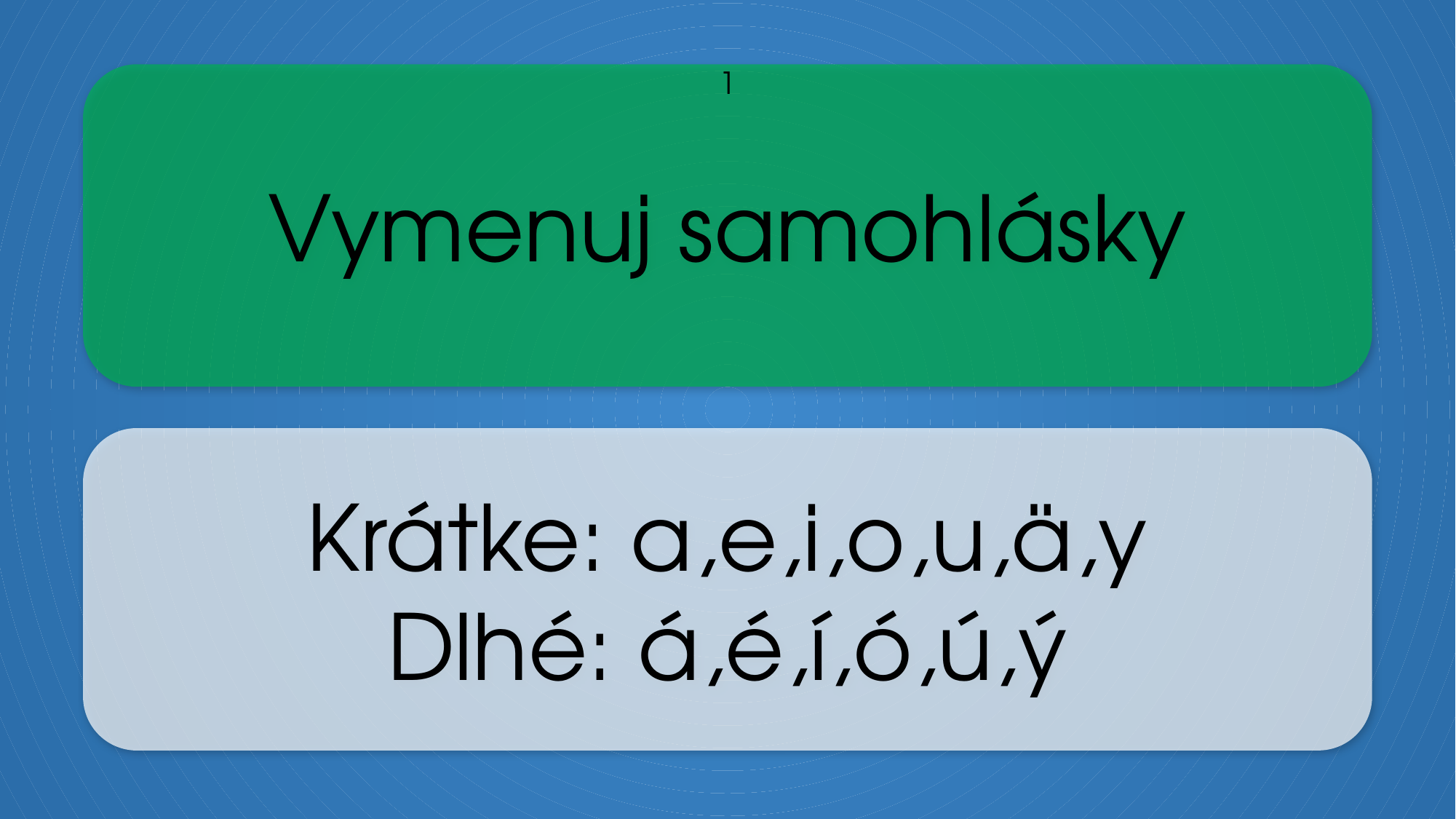

Vymenuj samohlásky
1
Krátke: a,e,i,o,u,ä,y
Dlhé: á,é,í,ó,ú,ý